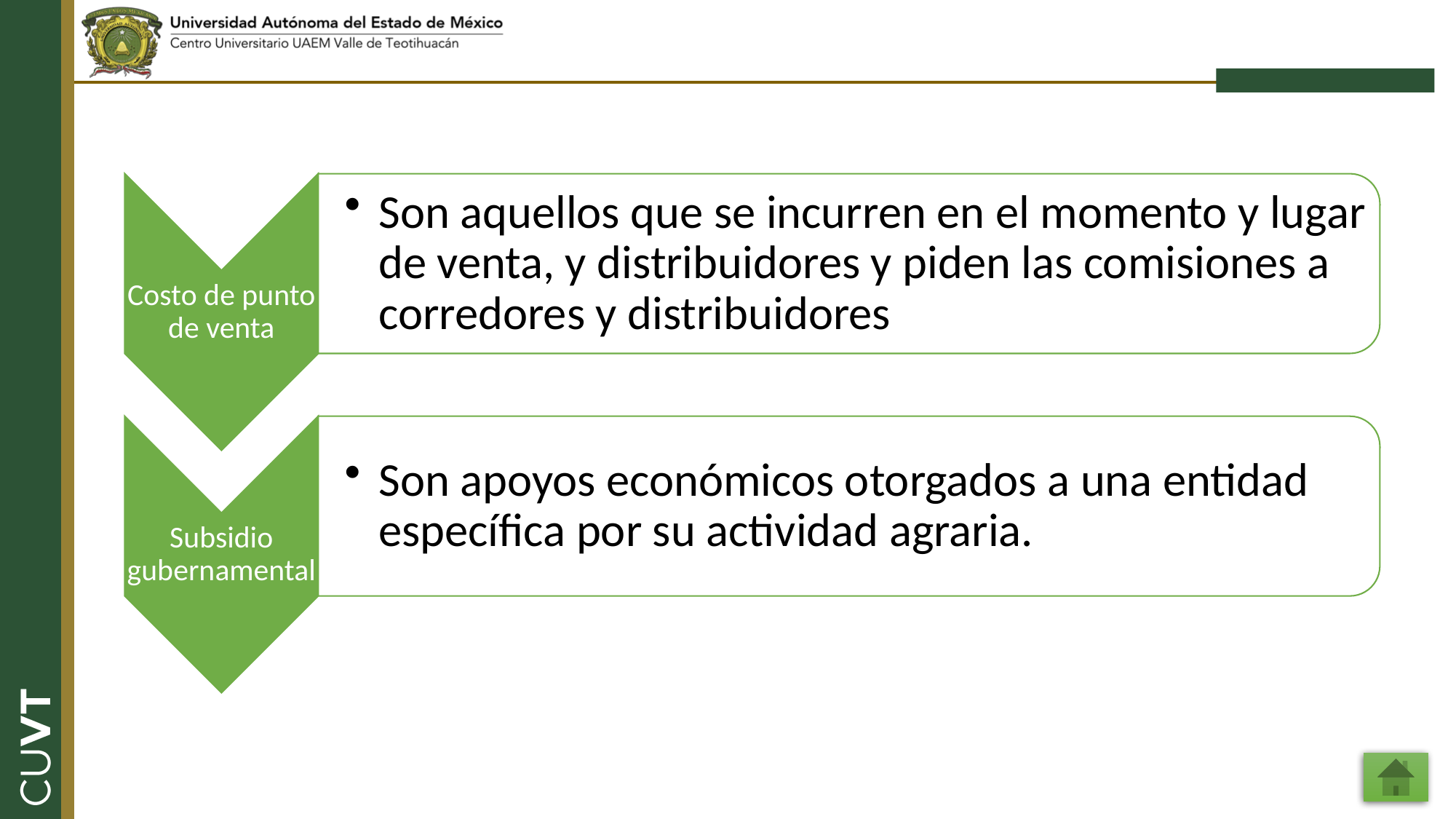

Costo de punto de venta
Son aquellos que se incurren en el momento y lugar de venta, y distribuidores y piden las comisiones a corredores y distribuidores
Subsidio gubernamental
Son apoyos económicos otorgados a una entidad específica por su actividad agraria.